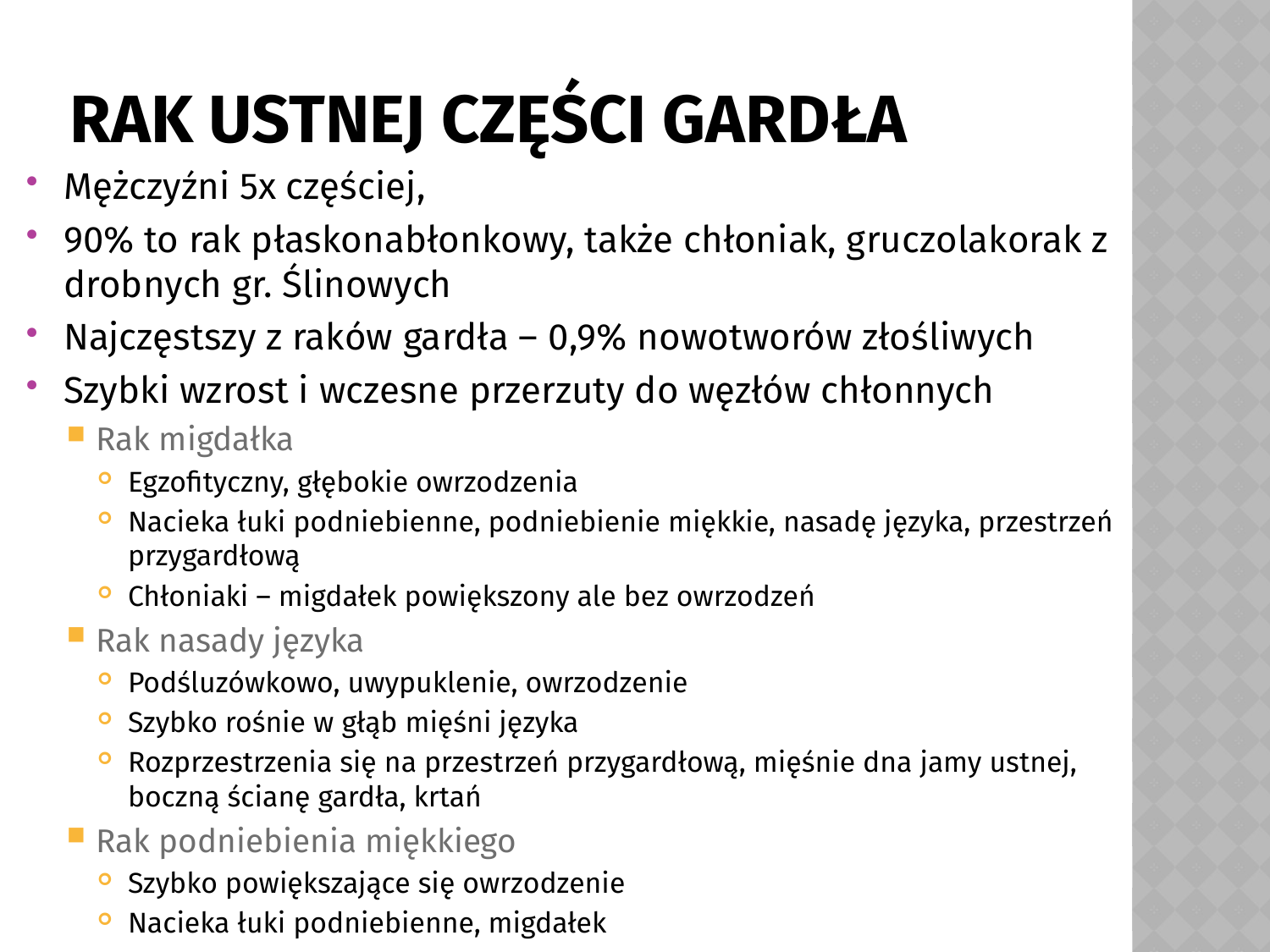

# Rak ustnej części gardła
Mężczyźni 5x częściej,
90% to rak płaskonabłonkowy, także chłoniak, gruczolakorak z drobnych gr. Ślinowych
Najczęstszy z raków gardła – 0,9% nowotworów złośliwych
Szybki wzrost i wczesne przerzuty do węzłów chłonnych
Rak migdałka
Egzofityczny, głębokie owrzodzenia
Nacieka łuki podniebienne, podniebienie miękkie, nasadę języka, przestrzeń przygardłową
Chłoniaki – migdałek powiększony ale bez owrzodzeń
Rak nasady języka
Podśluzówkowo, uwypuklenie, owrzodzenie
Szybko rośnie w głąb mięśni języka
Rozprzestrzenia się na przestrzeń przygardłową, mięśnie dna jamy ustnej, boczną ścianę gardła, krtań
Rak podniebienia miękkiego
Szybko powiększające się owrzodzenie
Nacieka łuki podniebienne, migdałek